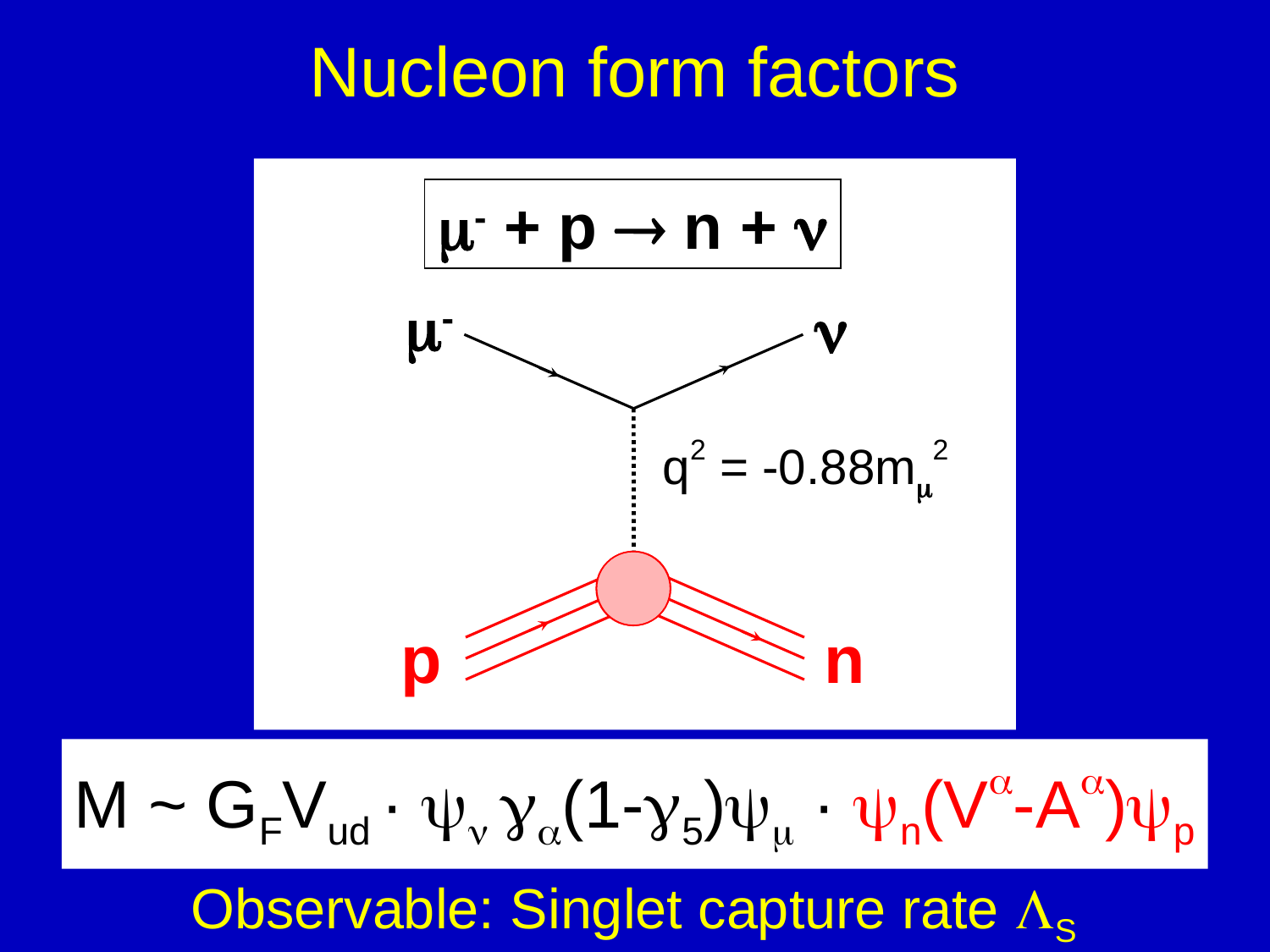

# Nucleon form factors

μ- + p → n + ν
μ-
ν

q2 = -0.88mμ2

p
n

M ~ GFVud · ψν γα(1-γ5)ψμ · ψn(Vα-Aα)ψp
Observable: Singlet capture rate ΛS